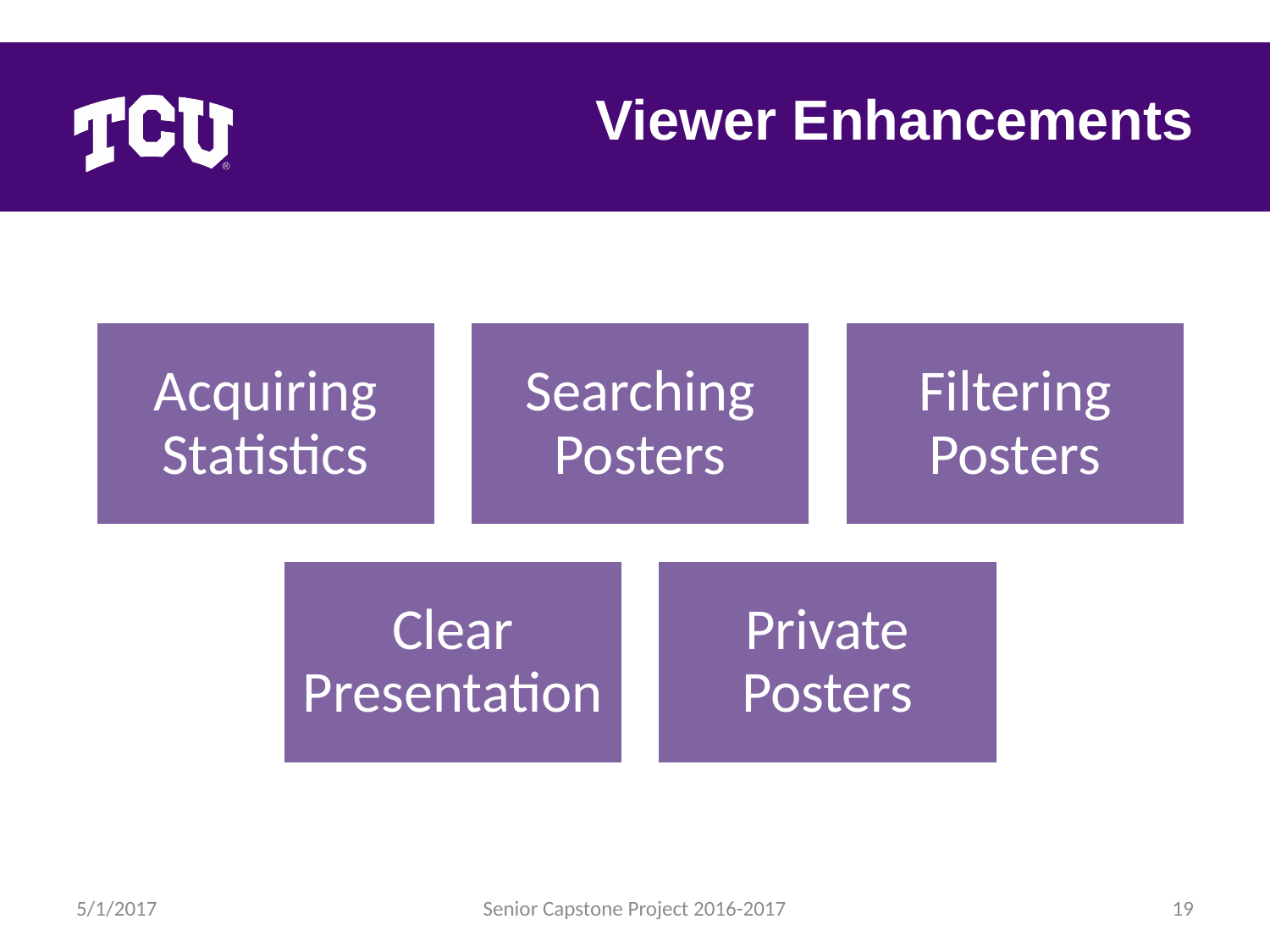

# Viewer Enhancements
Acquiring Statistics
Searching Posters
Filtering Posters
Clear Presentation
Private Posters
5/1/2017
Senior Capstone Project 2016-2017
19